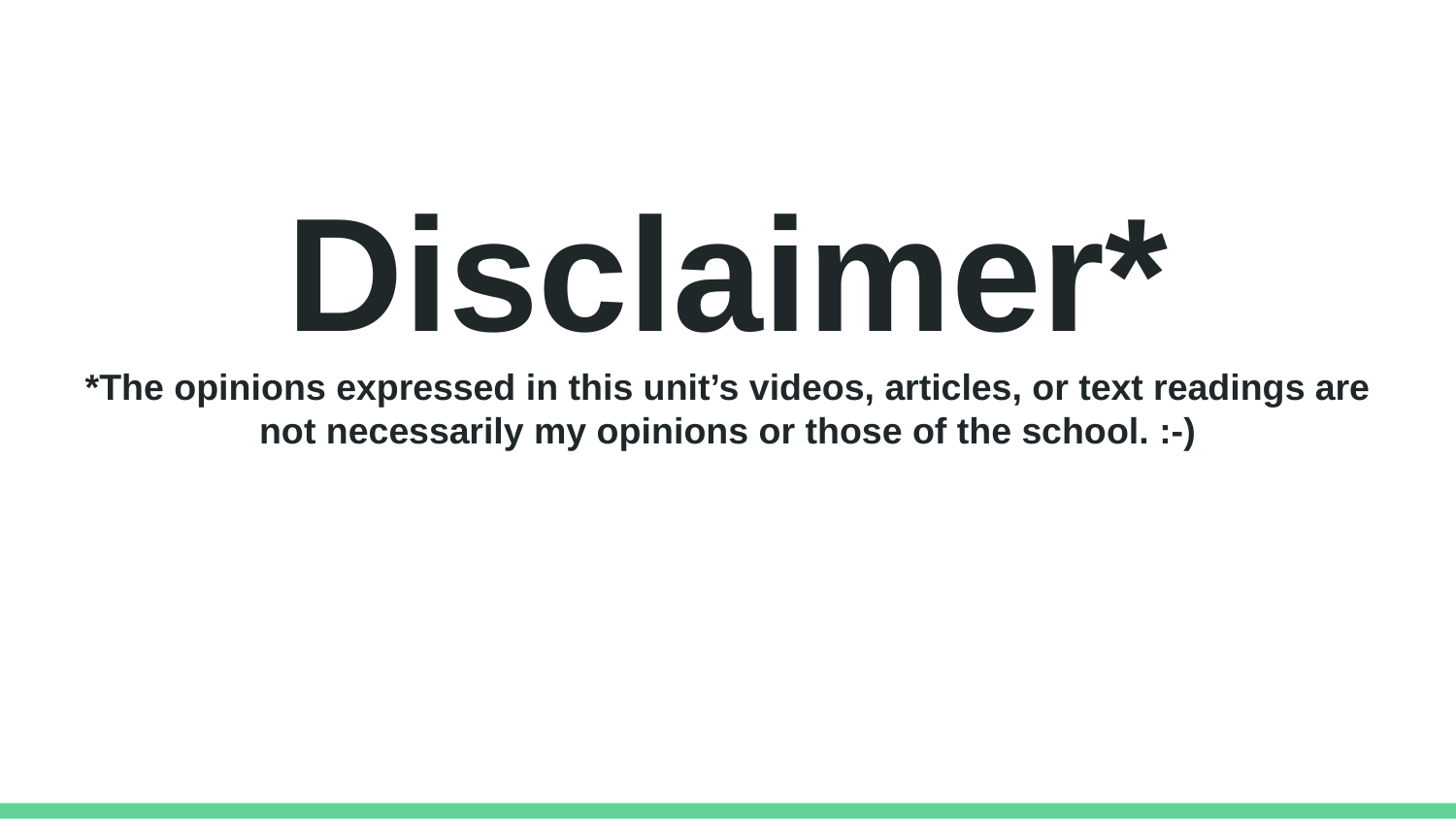

# Disclaimer*
*The opinions expressed in this unit’s videos, articles, or text readings are not necessarily my opinions or those of the school. :-)